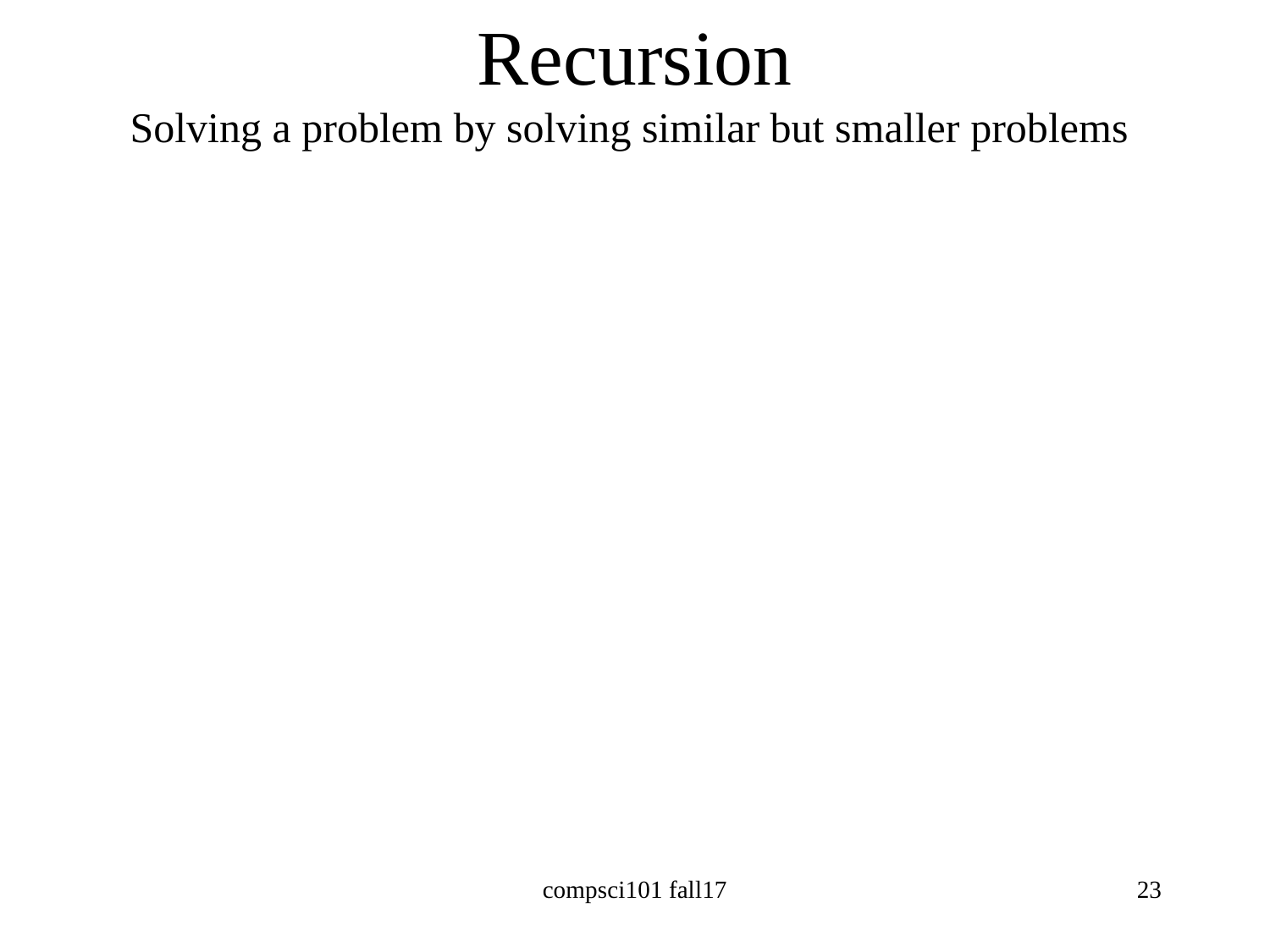

Recursion
Solving a problem by solving similar but smaller problems
#

compsci101 fall17
23